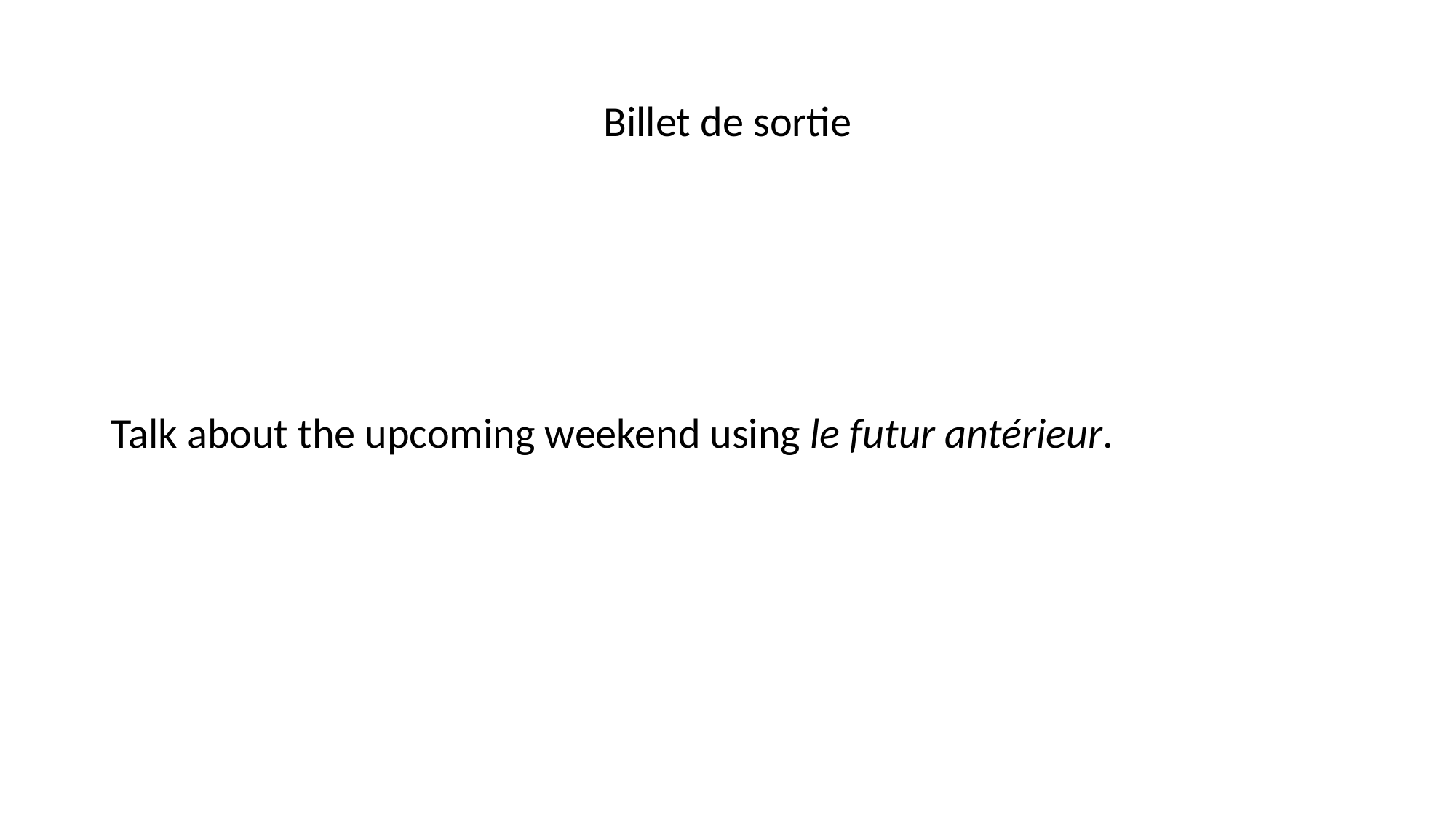

# Billet de sortie

Talk about the upcoming weekend using le futur antérieur.